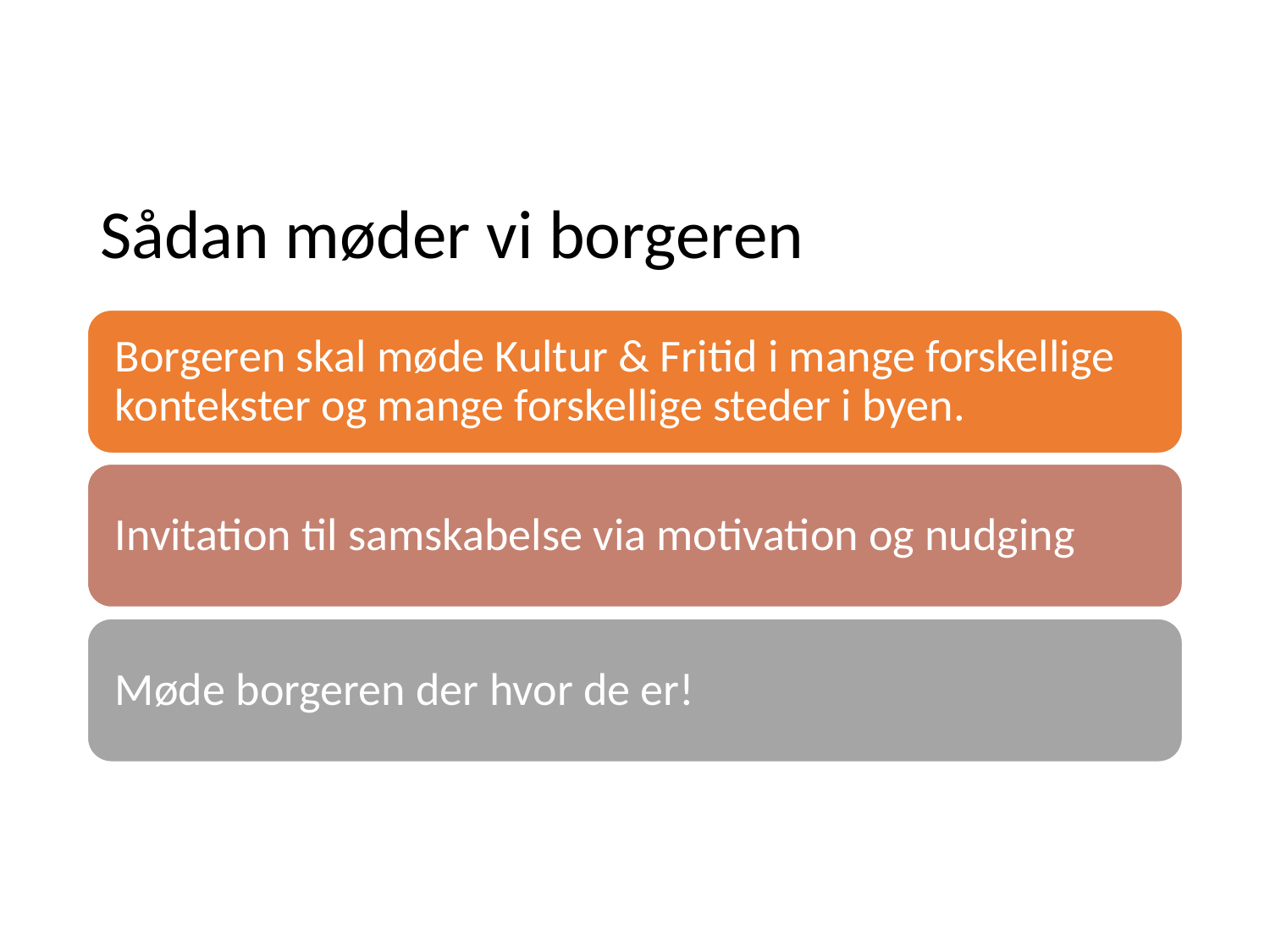

# Sådan møder vi borgeren
Borgeren skal møde Kultur & Fritid i mange forskellige kontekster og mange forskellige steder i byen.
Invitation til samskabelse via motivation og nudging
Møde borgeren der hvor de er!